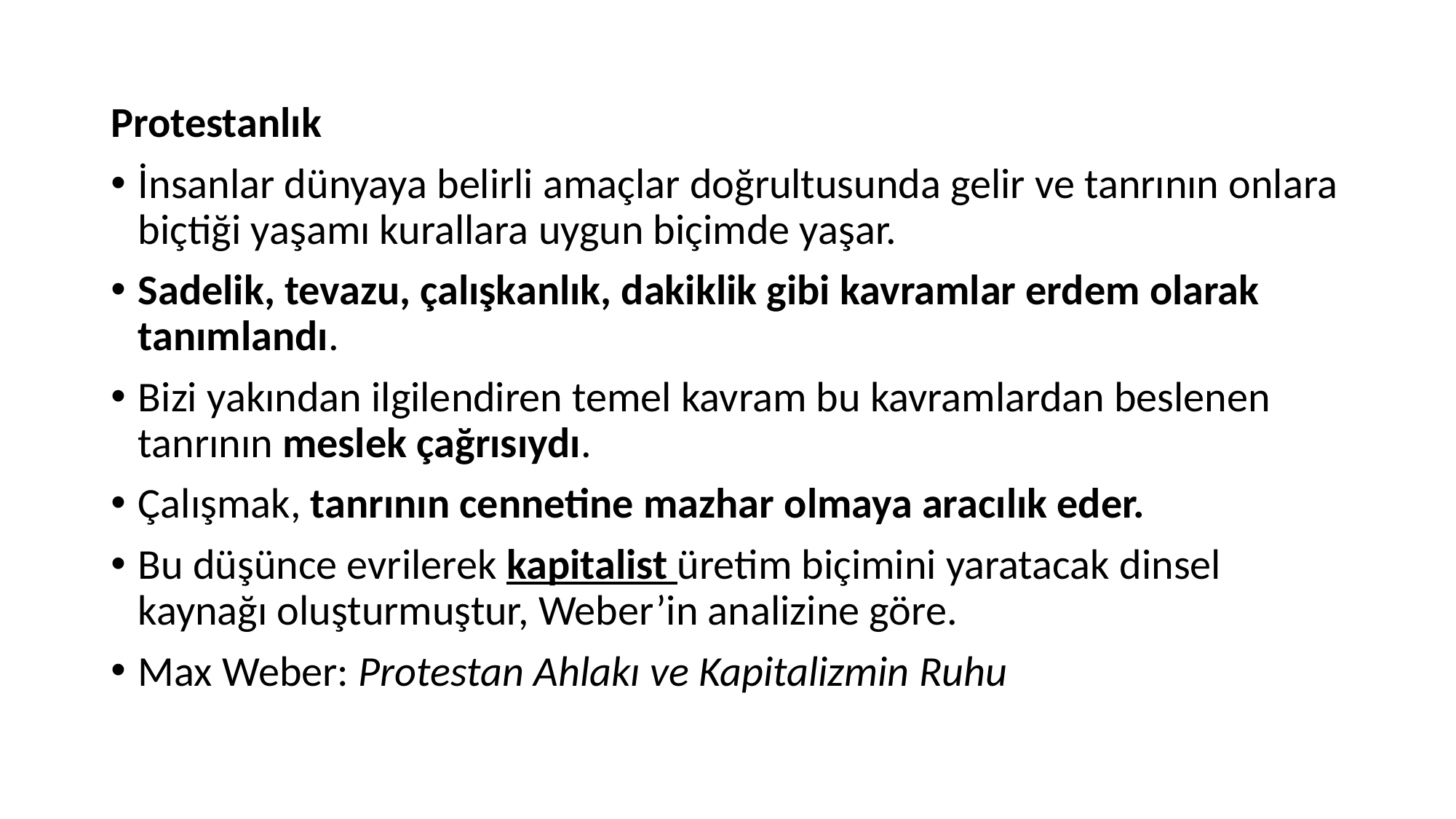

Protestanlık
İnsanlar dünyaya belirli amaçlar doğrultusunda gelir ve tanrının onlara biçtiği yaşamı kurallara uygun biçimde yaşar.
Sadelik, tevazu, çalışkanlık, dakiklik gibi kavramlar erdem olarak tanımlandı.
Bizi yakından ilgilendiren temel kavram bu kavramlardan beslenen tanrının meslek çağrısıydı.
Çalışmak, tanrının cennetine mazhar olmaya aracılık eder.
Bu düşünce evrilerek kapitalist üretim biçimini yaratacak dinsel kaynağı oluşturmuştur, Weber’in analizine göre.
Max Weber: Protestan Ahlakı ve Kapitalizmin Ruhu